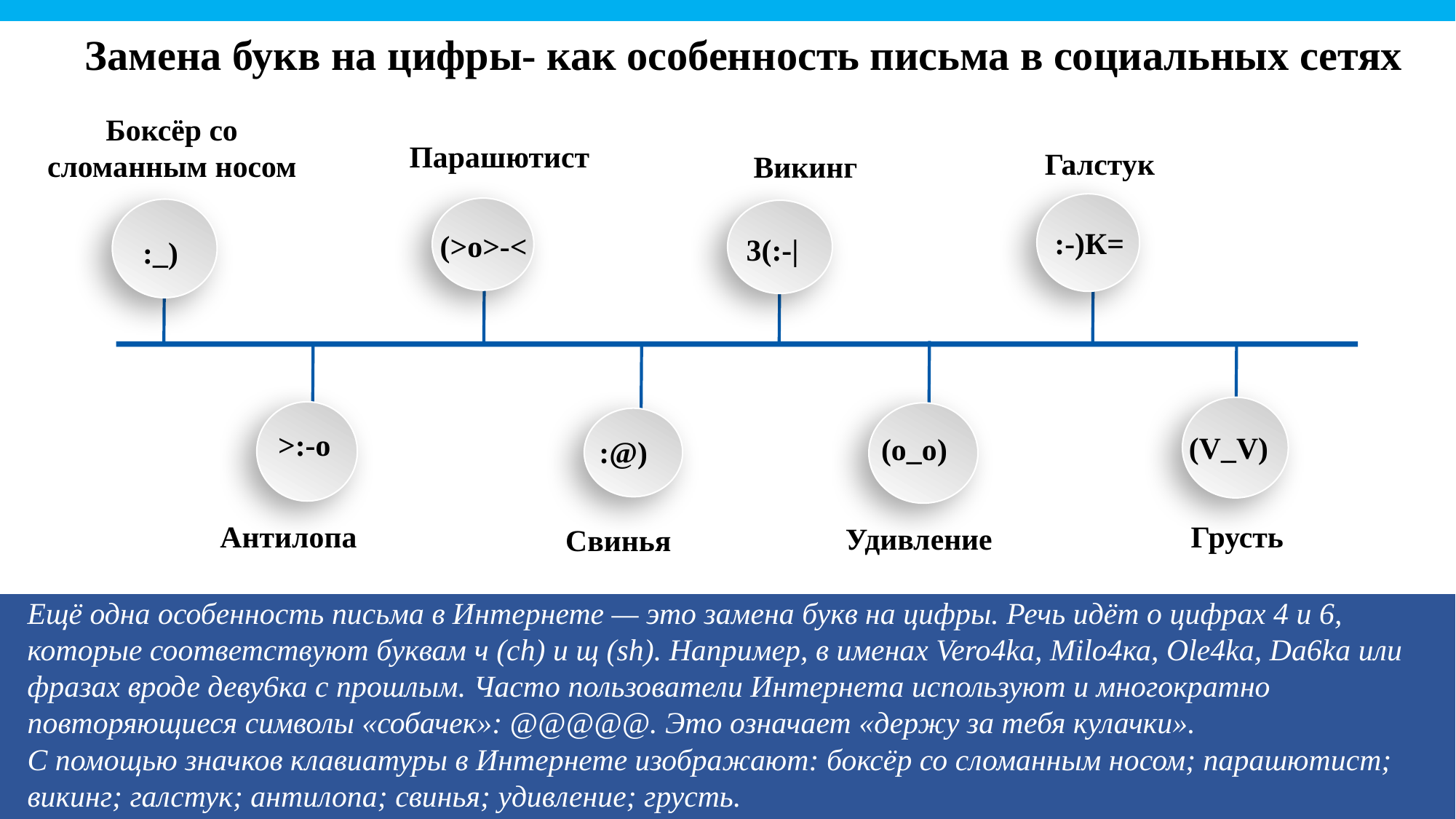

Замена букв на цифры- как особенность письма в социальных сетях
Боксёр со сломанным носом
Парашютист
Галстук
Викинг

 :-)К=
 (>о>-<
3(:-|
:_)

 >:-о
(V_V)
(о_о)
 :@)
Антилопа
Грусть
Удивление
Свинья
Ещё одна особенность письма в Интернете — это замена букв на цифры. Речь идёт о цифрах 4 и 6, которые соответствуют буквам ч (ch) и щ (sh). Например, в именах Vero4ka, Milo4ка, Ole4ka, Da6ka или фразах вроде деву6ка с прошлым. Часто пользователи Интернета используют и многократно повторяющиеся символы «собачек»: @@@@@. Это означает «держу за тебя кулачки».
С помощью значков клавиатуры в Интернете изображают: боксёр со сломанным носом; парашютист; викинг; галстук; антилопа; свинья; удивление; грусть.